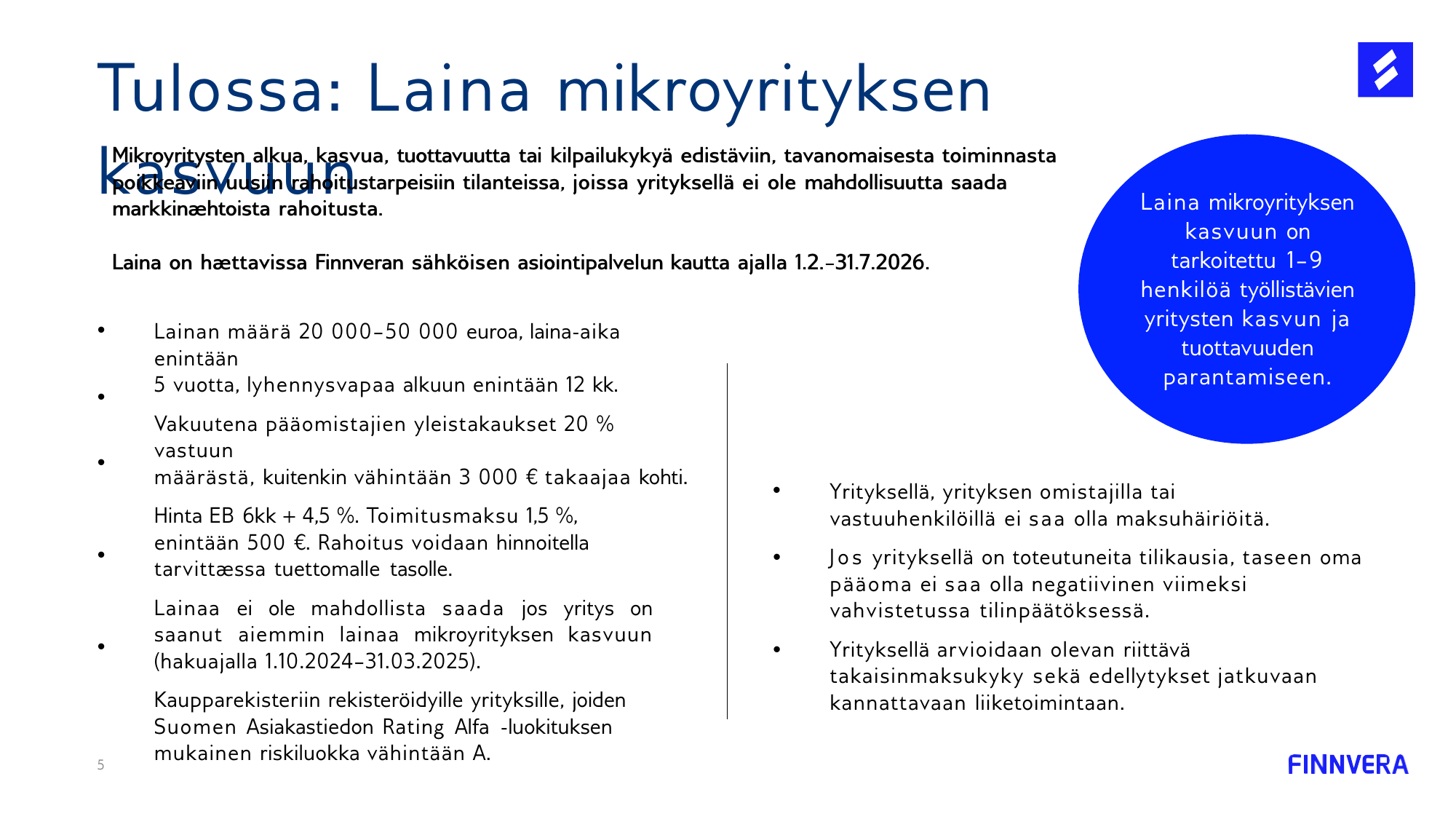

# Tulossa: Laina mikroyrityksen kasvuun

Mikroyritysten alkua, kasvua, tuottavuutta tai kilpailukykyä edistäviin, tavanomaisesta toiminnasta poikkeaviin uusiin rahoitustarpeisiin tilanteissa, joissa yrityksellä ei ole mahdollisuutta saada markkinaehtoista rahoitusta.
Laina mikroyrityksen kasvuun on tarkoitettu 1–9 henkilöä työllistävien yritysten kasvun ja tuottavuuden parantamiseen.
Laina on haettavissa Finnveran sähköisen asiointipalvelun kautta ajalla 1.2.–31.7.2026.
Lainan määrä 20 000–50 000 euroa, laina-aika enintään
5 vuotta, lyhennysvapaa alkuun enintään 12 kk.
Vakuutena pääomistajien yleistakaukset 20 % vastuun
määrästä, kuitenkin vähintään 3 000 € takaajaa kohti.
Hinta EB 6kk + 4,5 %. Toimitusmaksu 1,5 %, enintään 500 €. Rahoitus voidaan hinnoitella tarvittaessa tuettomalle tasolle.
Lainaa ei ole mahdollista saada jos yritys on saanut aiemmin lainaa mikroyrityksen kasvuun (hakuajalla 1.10.2024–31.03.2025).
Kaupparekisteriin rekisteröidyille yrityksille, joiden Suomen Asiakastiedon Rating Alfa -luokituksen mukainen riskiluokka vähintään A.

•
•
Yrityksellä, yrityksen omistajilla tai vastuuhenkilöillä ei saa olla maksuhäiriöitä.
Jos yrityksellä on toteutuneita tilikausia, taseen oma pääoma ei saa olla negatiivinen viimeksi vahvistetussa tilinpäätöksessä.
Yrityksellä arvioidaan olevan riittävä takaisinmaksukyky sekä edellytykset jatkuvaan kannattavaan liiketoimintaan.
•
•
•
•
5